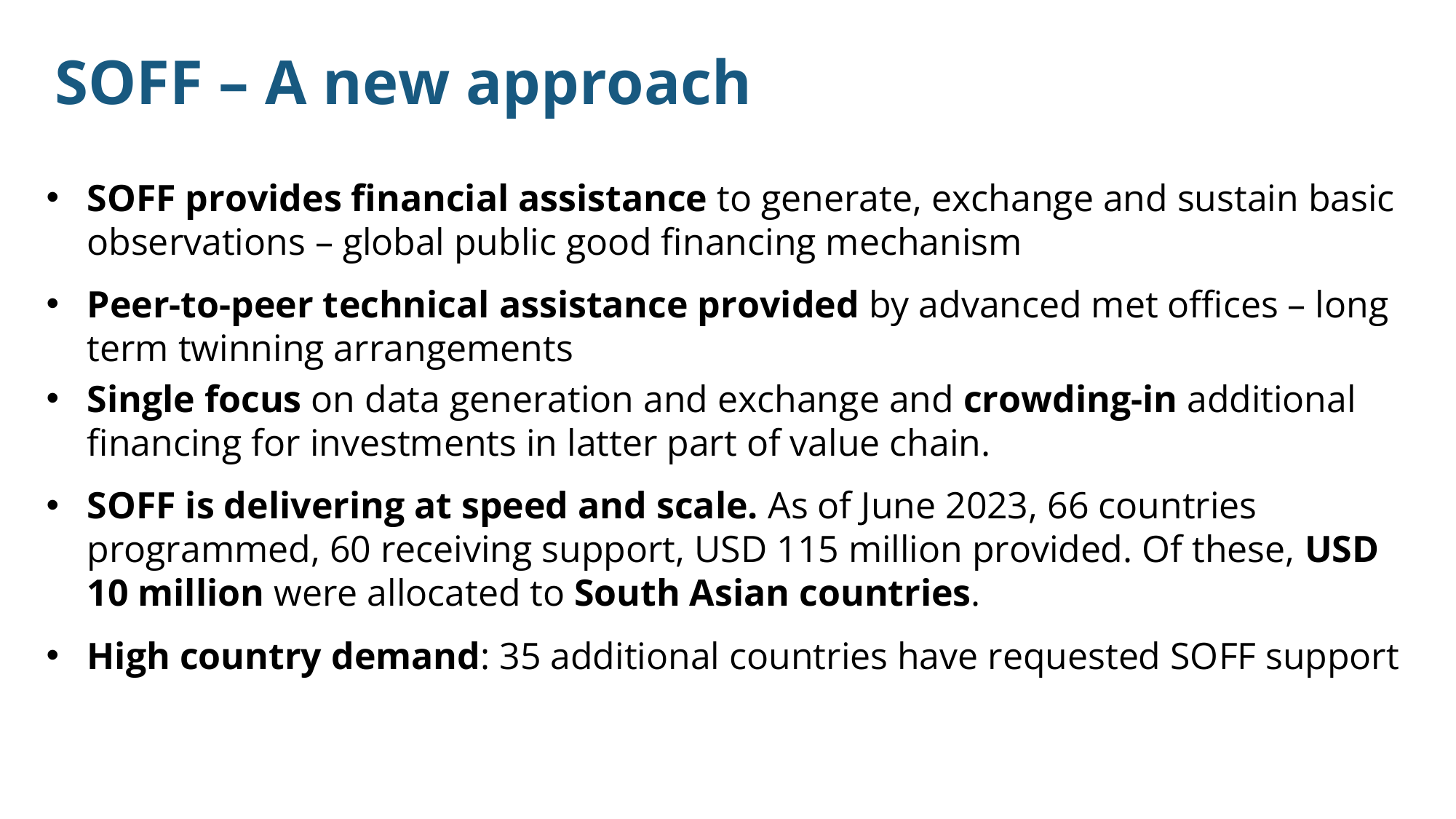

SOFF – A new approach
SOFF provides financial assistance to generate, exchange and sustain basic observations – global public good financing mechanism

Peer-to-peer technical assistance provided by advanced met offices – long term twinning arrangements
Single focus on data generation and exchange and crowding-in additional financing for investments in latter part of value chain.

SOFF is delivering at speed and scale. As of June 2023, 66 countries programmed, 60 receiving support, USD 115 million provided. Of these, USD 10 million were allocated to South Asian countries.

High country demand: 35 additional countries have requested SOFF support